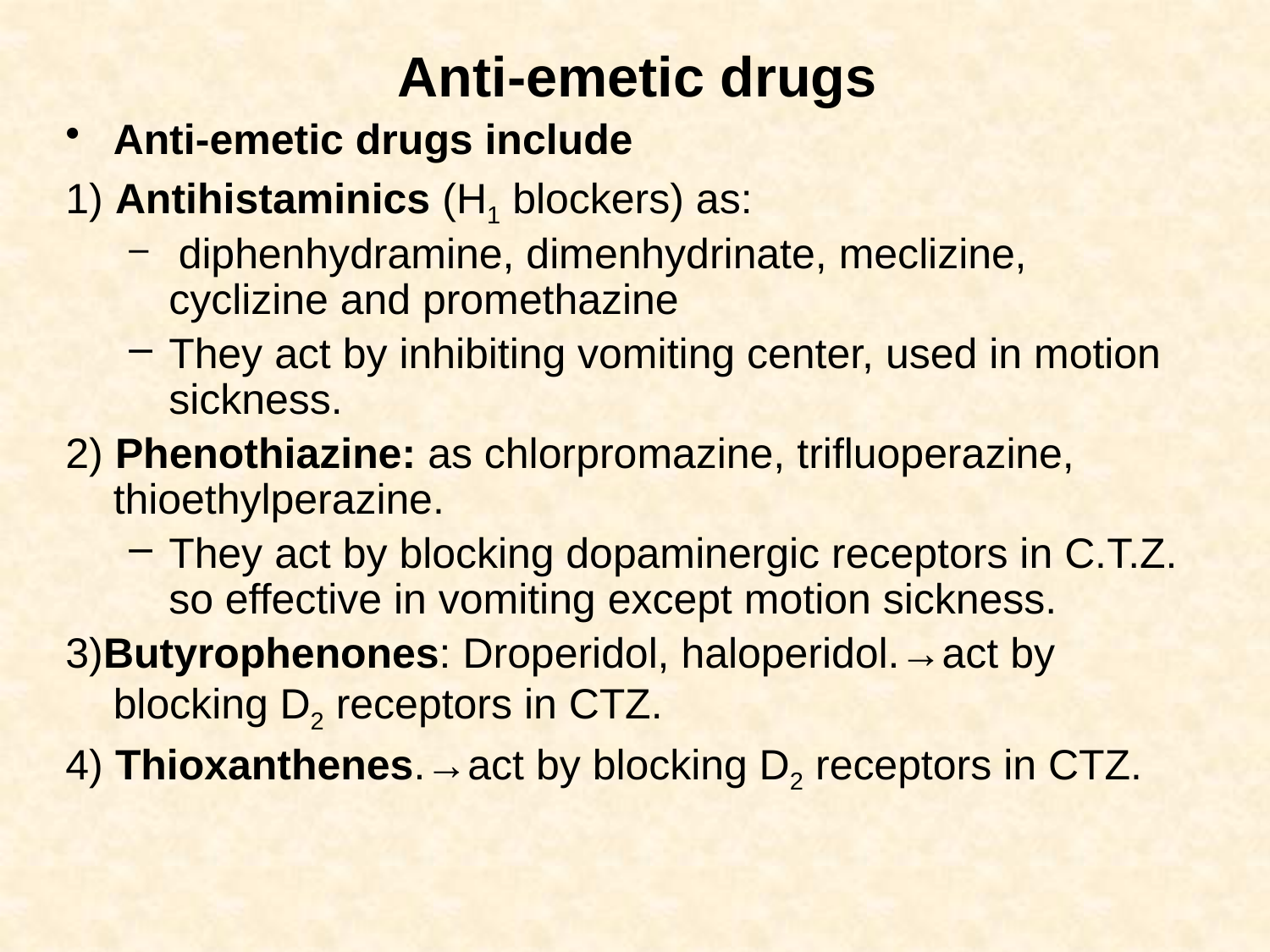

Anti-emetic drugs
Anti-emetic drugs include
1) Antihistaminics (H1 blockers) as:
 diphenhydramine, dimenhydrinate, meclizine, cyclizine and promethazine
They act by inhibiting vomiting center, used in motion sickness.
2) Phenothiazine: as chlorpromazine, trifluoperazine, thioethylperazine.
They act by blocking dopaminergic receptors in C.T.Z. so effective in vomiting except motion sickness.
3)Butyrophenones: Droperidol, haloperidol.→act by blocking D2 receptors in CTZ.
4) Thioxanthenes.→act by blocking D2 receptors in CTZ.